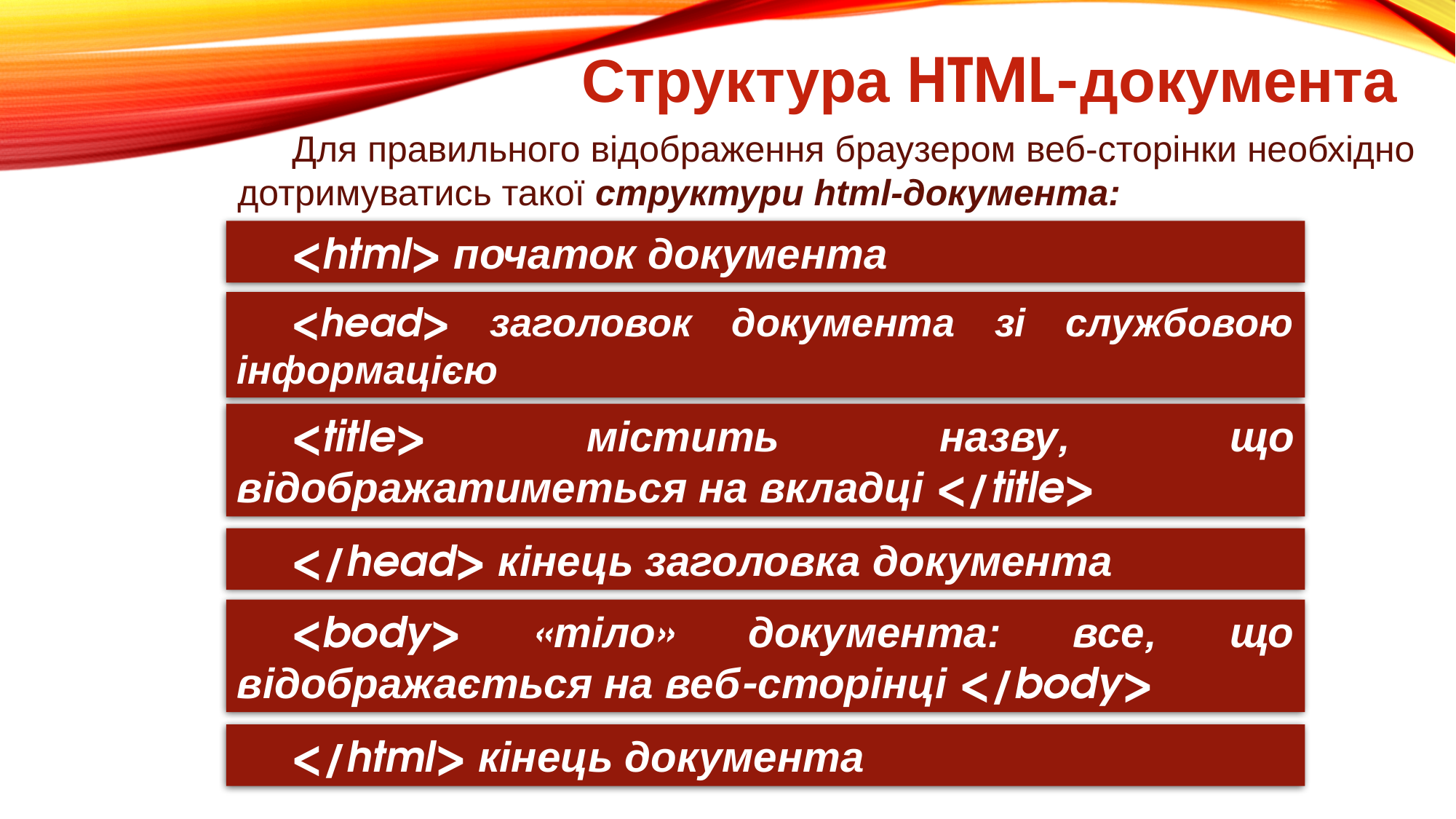

Структура HTML-документа
Для правильного відображення браузером веб-сторінки необхідно дотримуватись такої структури html-документа:
<html> початок документа
<head> заголовок документа зі службовою інформацією
<title> містить назву, що відображатиметься на вкладці </title>
</head> кінець заголовка документа
<body> «тіло» документа: все, що відображається на веб-сторінці </body>
</html> кінець документа